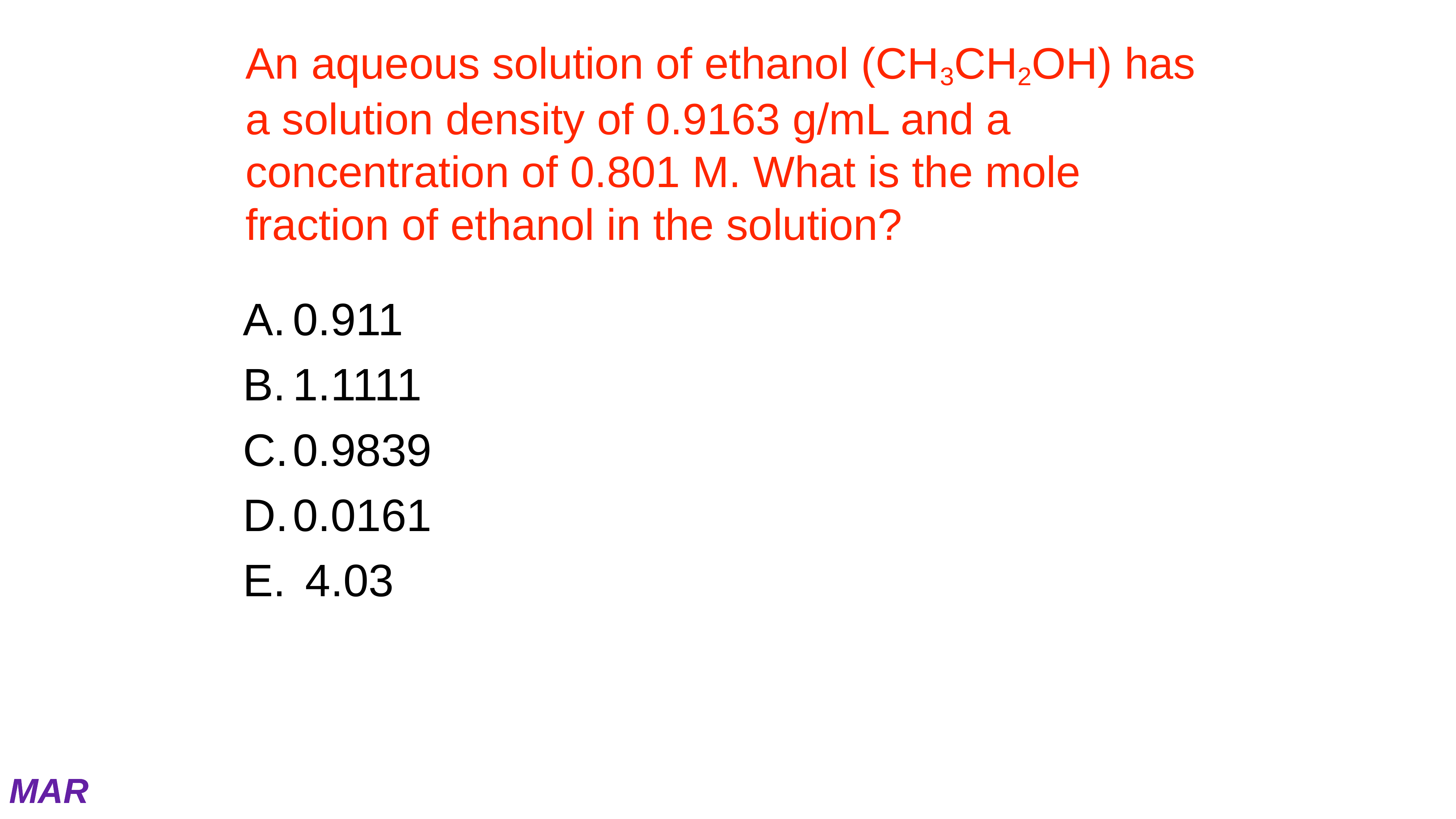

# An aqueous solution of ethanol (CH3CH2OH) has a solution density of 0.9163 g/mL and a concentration of 0.801 M. What is the mole fraction of ethanol in the solution?
0.911
1.1111
0.9839
0.0161
 4.03
MAR
Answer = D, 0.0161

M = mol ethanol / L solution
Assume exactly 1 L solution = 1000 mL
1 L solution = 0.801 mol ethanol

1000 mL * (0.9163 g / mL) = 916.3 g solution

0.801 mol * (46.1 g/mol) = 36.9 g ethanol
916.3 g solution - 36.9 g solute = 879.4 g H2O
879.4 g * (mol / 18.02 g) = 48.80 mol H2O

Χ = (mol ethanol) / (mol ethanol + mol H2O)

Χ = (0.801) / (0.801 + 48.80) = 0.0161
Enter your response on
your i>Clicker now!